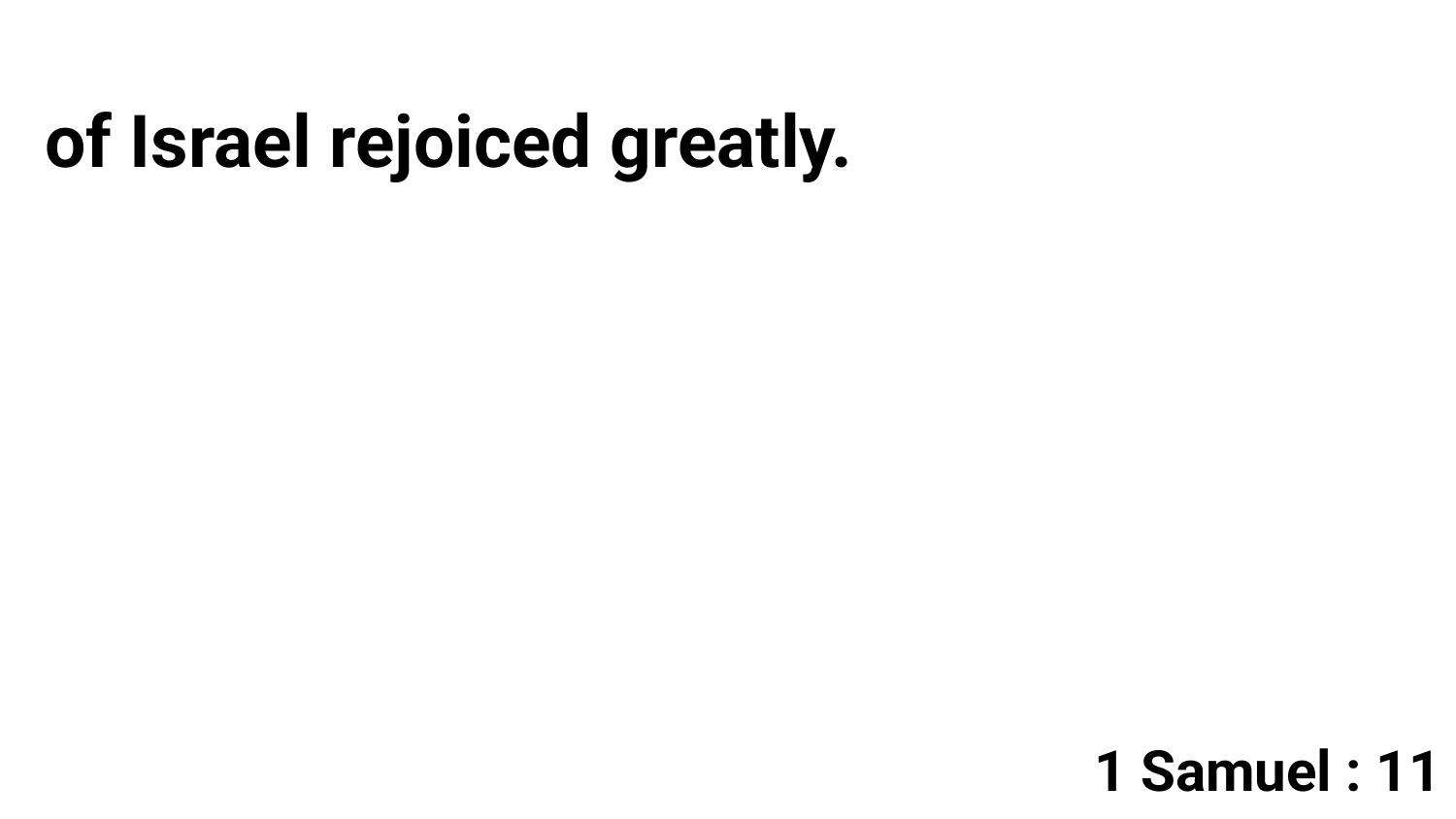

of Israel rejoiced greatly.
1 Samuel : 11